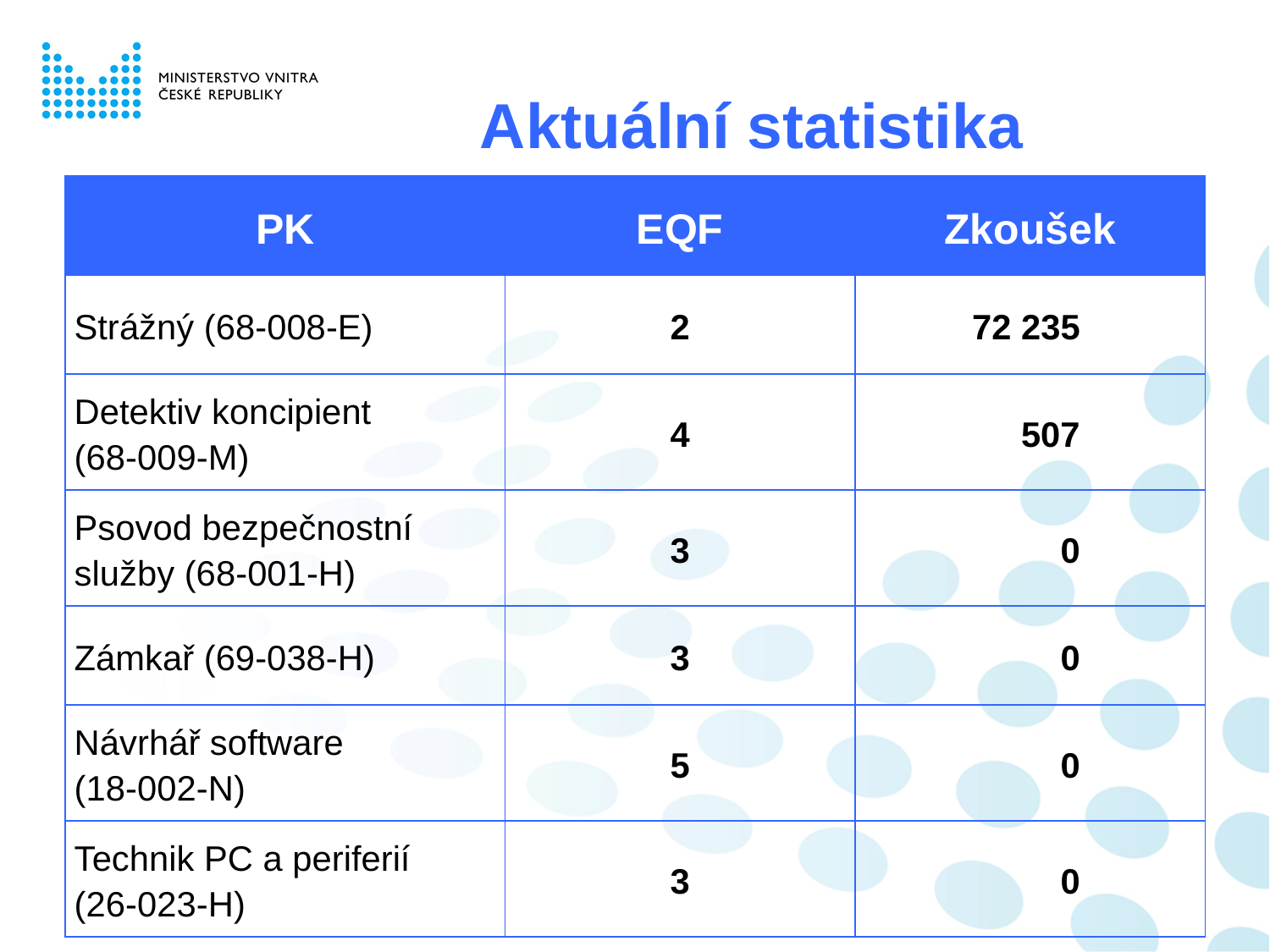

Aktuální statistika
| PK | EQF | Zkoušek |
| --- | --- | --- |
| Strážný (68-008-E) | 2 | 72 235 |
| Detektiv koncipient (68-009-M) | 4 | 507 |
| Psovod bezpečnostní služby (68-001-H) | 3 | 0 |
| Zámkař (69-038-H) | 3 | 0 |
| Návrhář software (18-002-N) | 5 | 0 |
| Technik PC a periferií (26-023-H) | 3 | 0 |